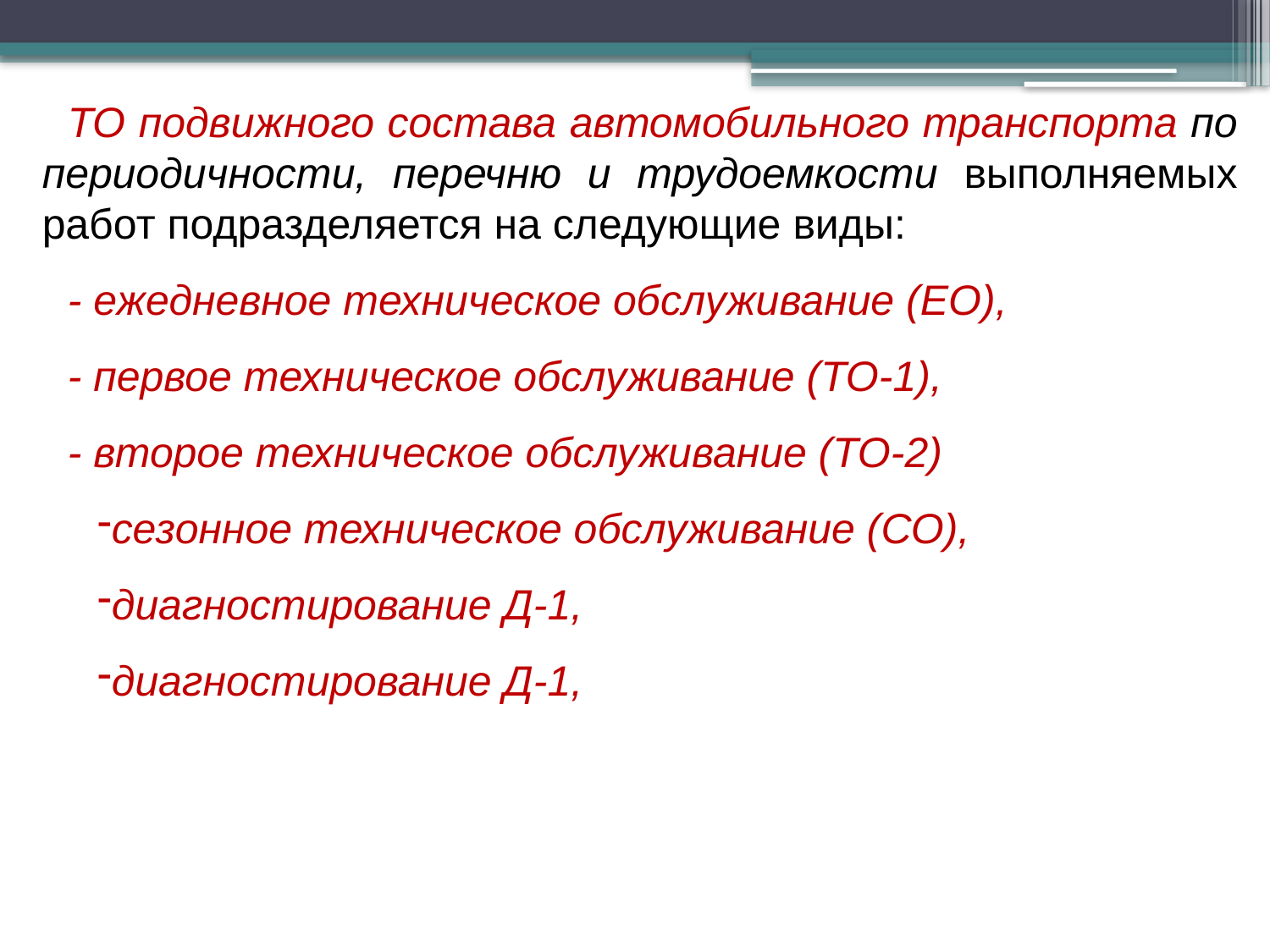

ТО подвижного состава автомобильного транспорта по периодичности, перечню и трудоемкости выполняемых работ подразделяется на следующие виды:
- ежедневное техническое обслуживание (ЕО),
- первое техническое обслуживание (ТО-1),
- второе техническое обслуживание (ТО-2)
сезонное техническое обслуживание (СО),
диагностирование Д-1,
диагностирование Д-1,